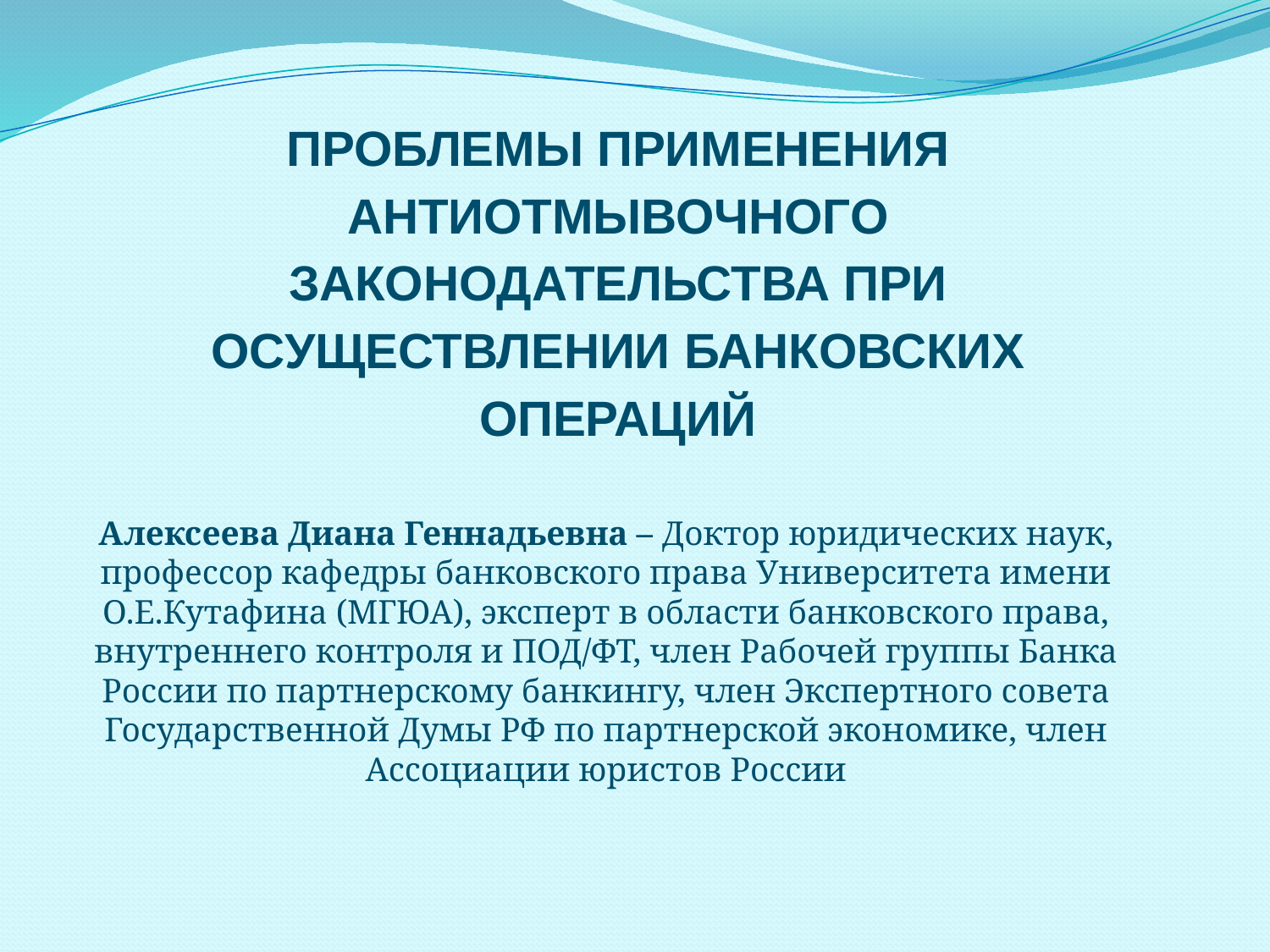

# ПРОБЛЕМЫ ПРИМЕНЕНИЯ АНТИОТМЫВОЧНОГО ЗАКОНОДАТЕЛЬСТВА ПРИ ОСУЩЕСТВЛЕНИИ БАНКОВСКИХ ОПЕРАЦИЙ
Алексеева Диана Геннадьевна – Доктор юридических наук, профессор кафедры банковского права Университета имени О.Е.Кутафина (МГЮА), эксперт в области банковского права, внутреннего контроля и ПОД/ФТ, член Рабочей группы Банка России по партнерскому банкингу, член Экспертного совета Государственной Думы РФ по партнерской экономике, член Ассоциации юристов России